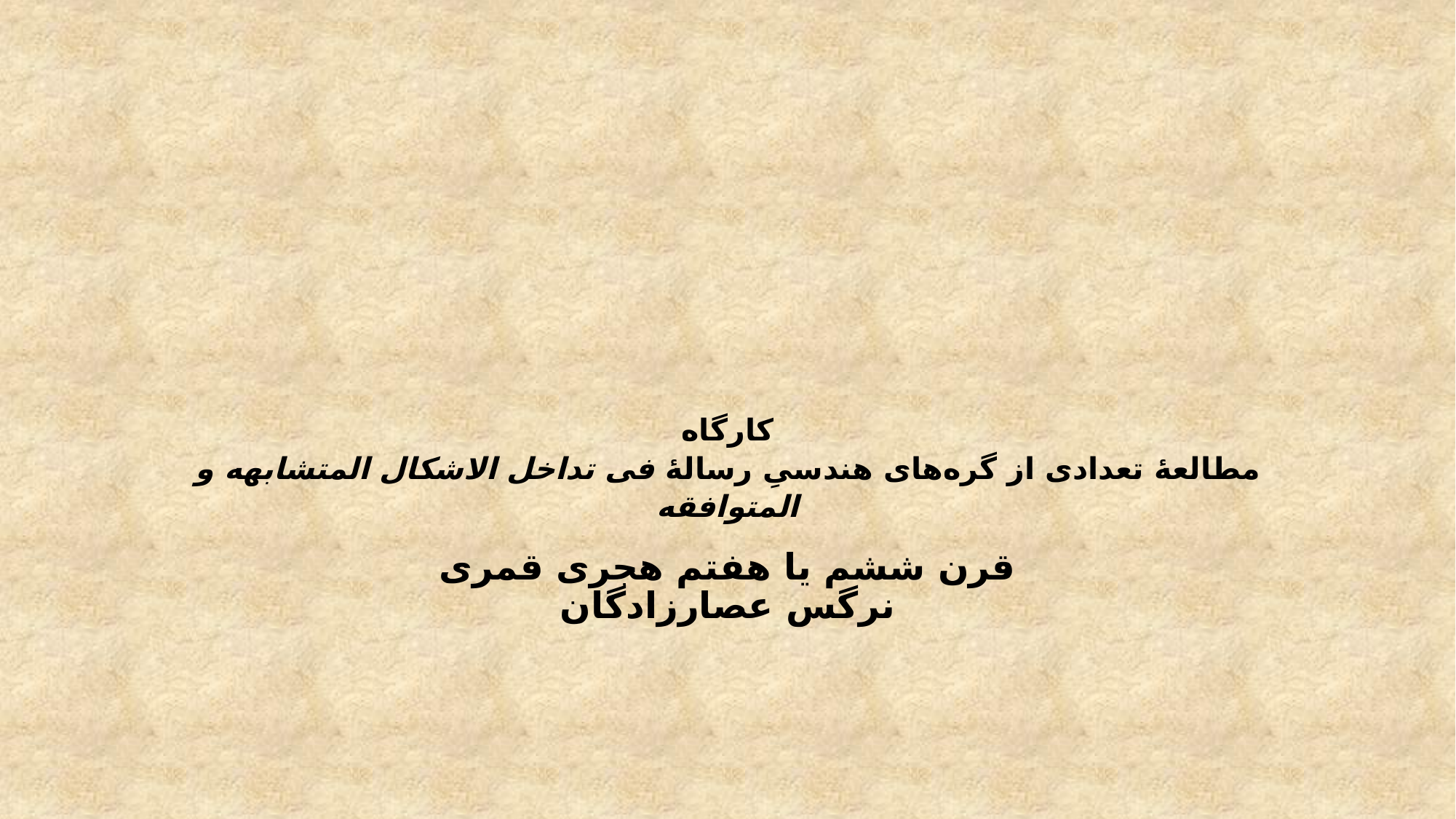

# کارگاه مطالعۀ تعدادی از گره‌های هندسیِ رسالۀ فی تداخل الاشکال المتشابهه و المتوافقه
قرن ششم یا هفتم هجری قمری
نرگس عصارزادگان